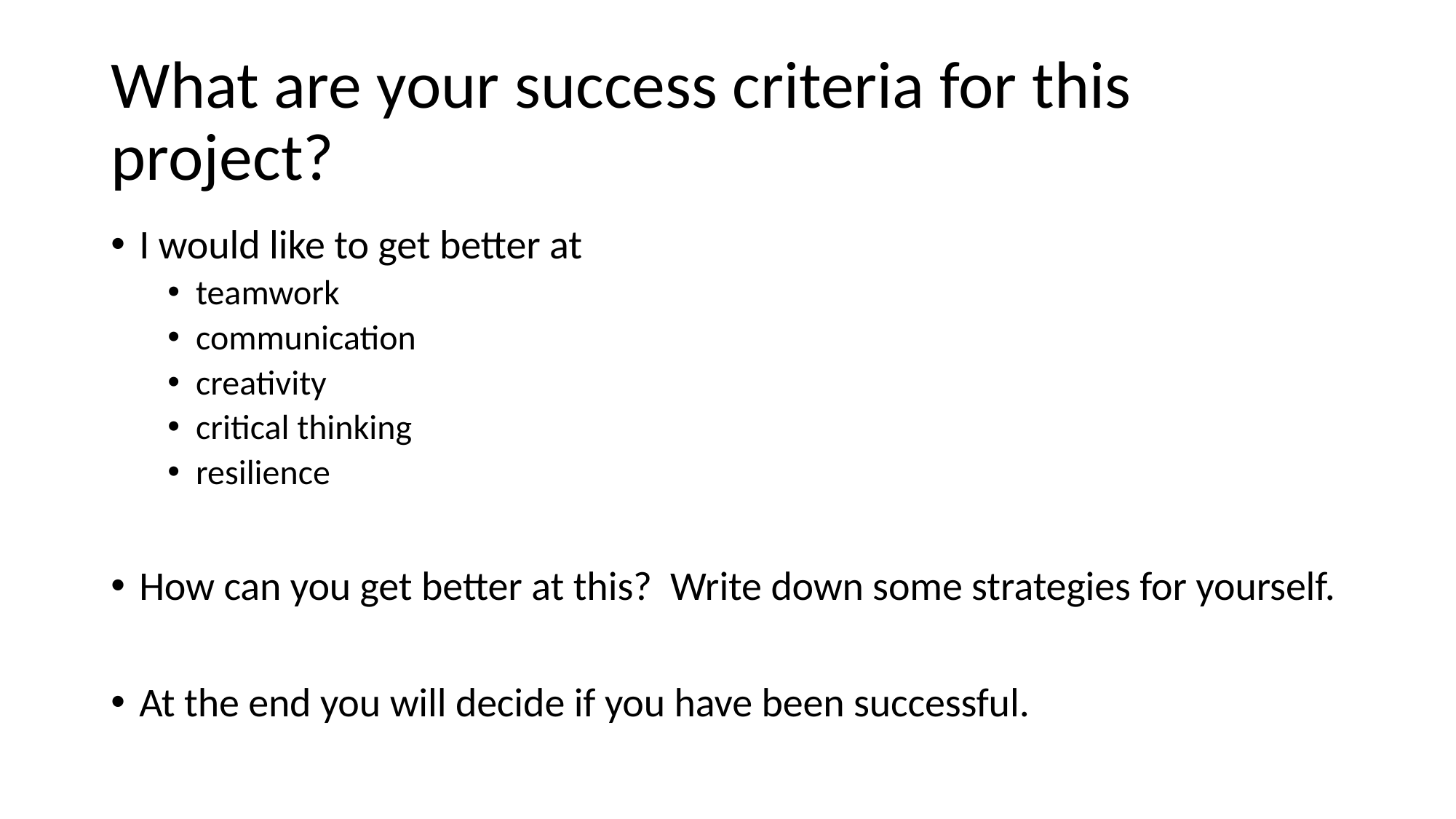

# What are your success criteria for this project?
I would like to get better at
teamwork
communication
creativity
critical thinking
resilience

How can you get better at this?  Write down some strategies for yourself.

At the end you will decide if you have been successful.